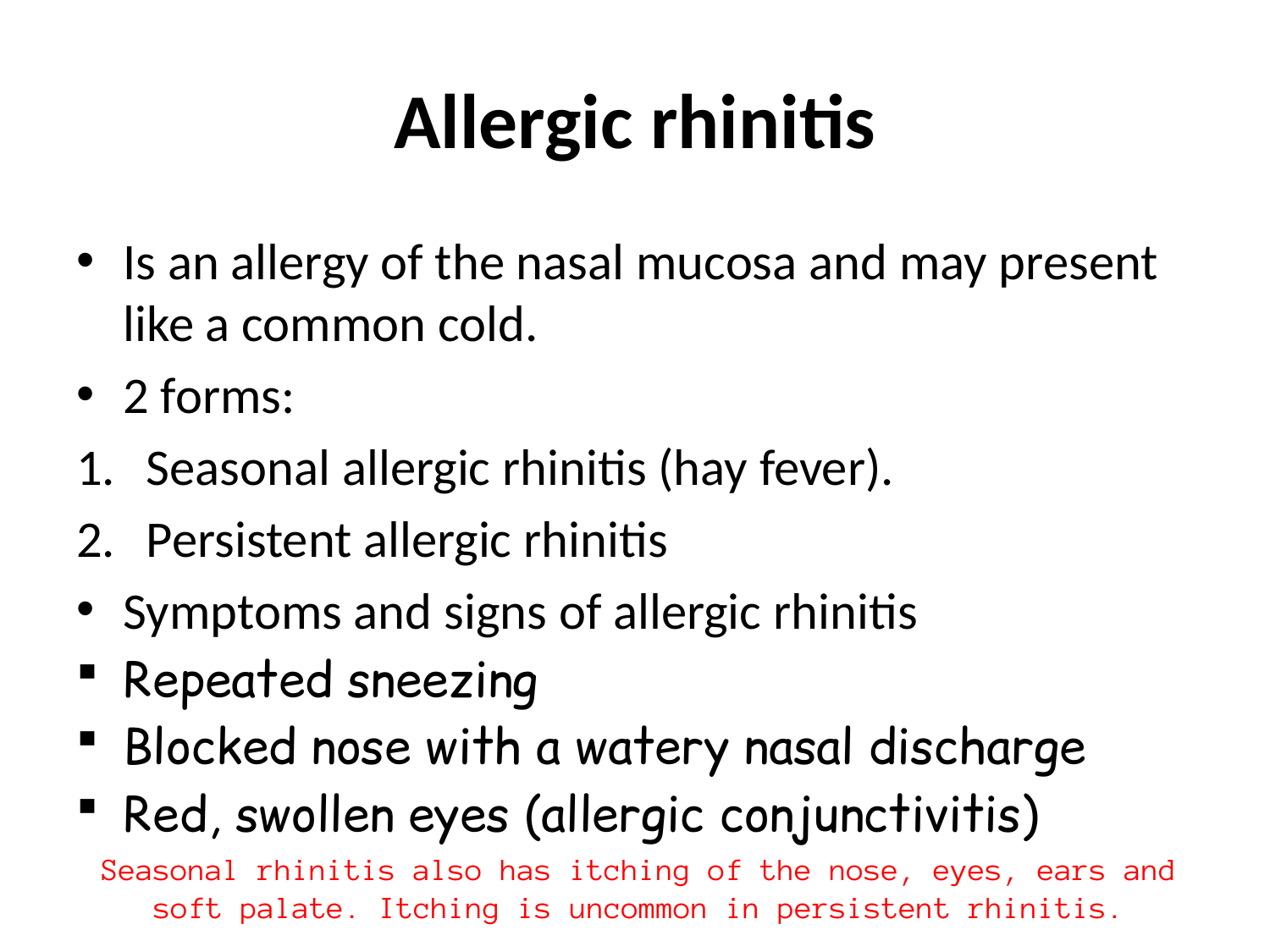

# Allergic rhinitis
Is an allergy of the nasal mucosa and may present like a common cold.
2 forms:
Seasonal allergic rhinitis (hay fever).
Persistent allergic rhinitis
Symptoms and signs of allergic rhinitis
Repeated sneezing
Blocked nose with a watery nasal discharge
Red, swollen eyes (allergic conjunctivitis)
Seasonal rhinitis also has itching of the nose, eyes, ears and soft palate. Itching is uncommon in persistent rhinitis.